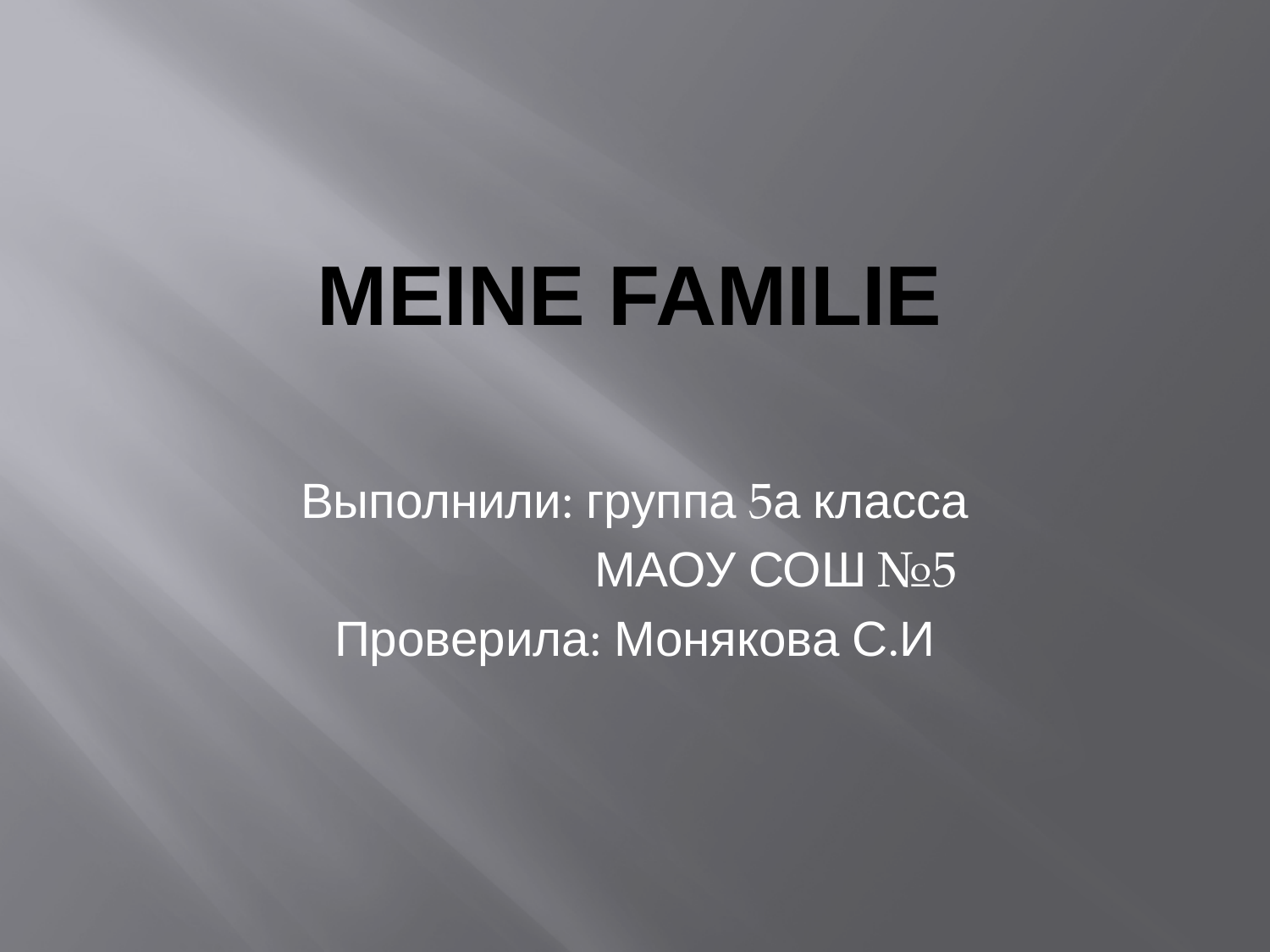

# Meine Familie
Выполнили: группа 5а класса
                       МАОУ СОШ №5
Проверила: Монякова С.И